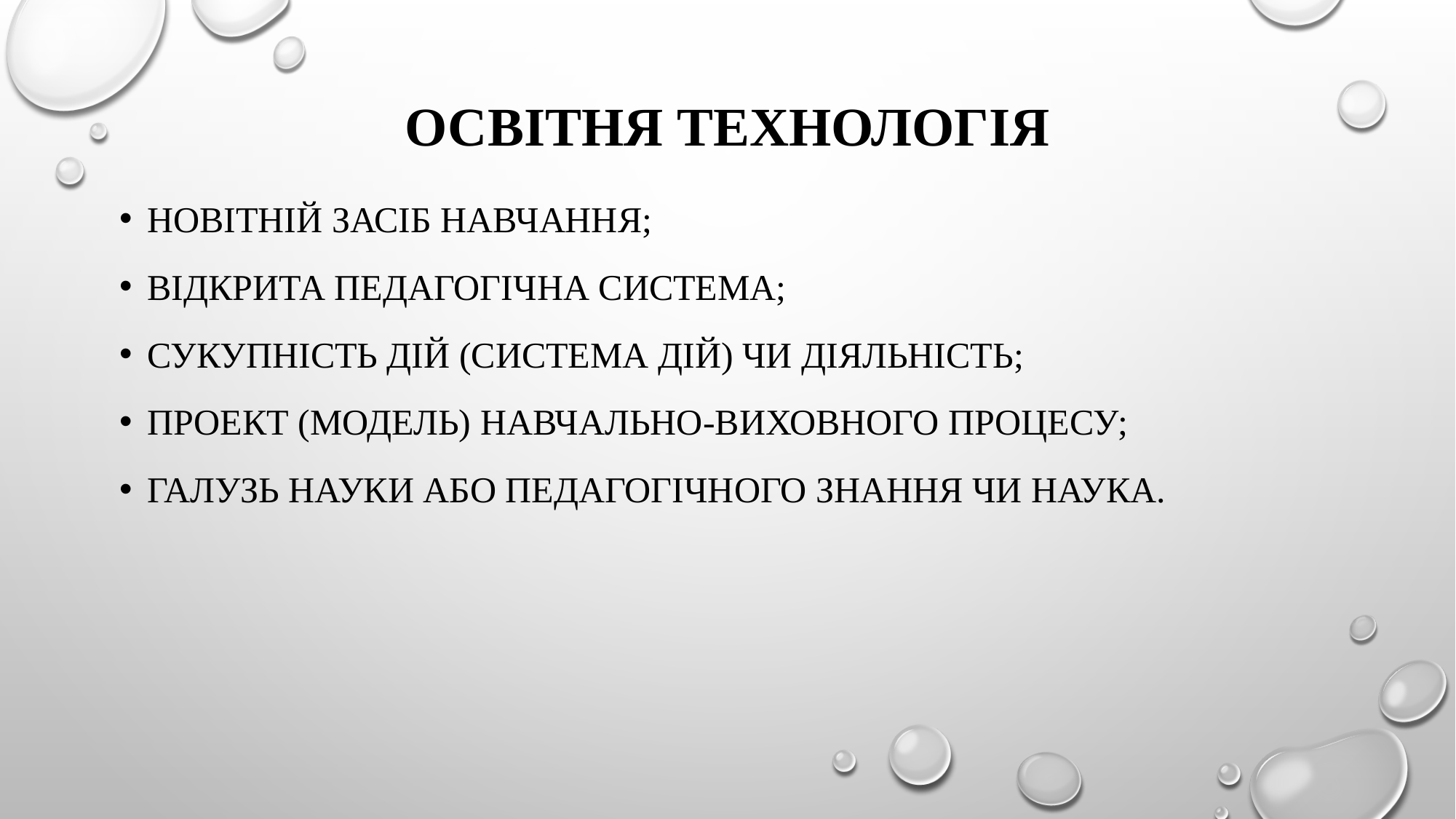

# Освітня технологія
новітній засіб навчання;
відкрита педагогічна система;
сукупність дій (система дій) чи діяльність;
проект (модель) навчально-виховного процесу;
галузь науки або педагогічного знання чи наука.